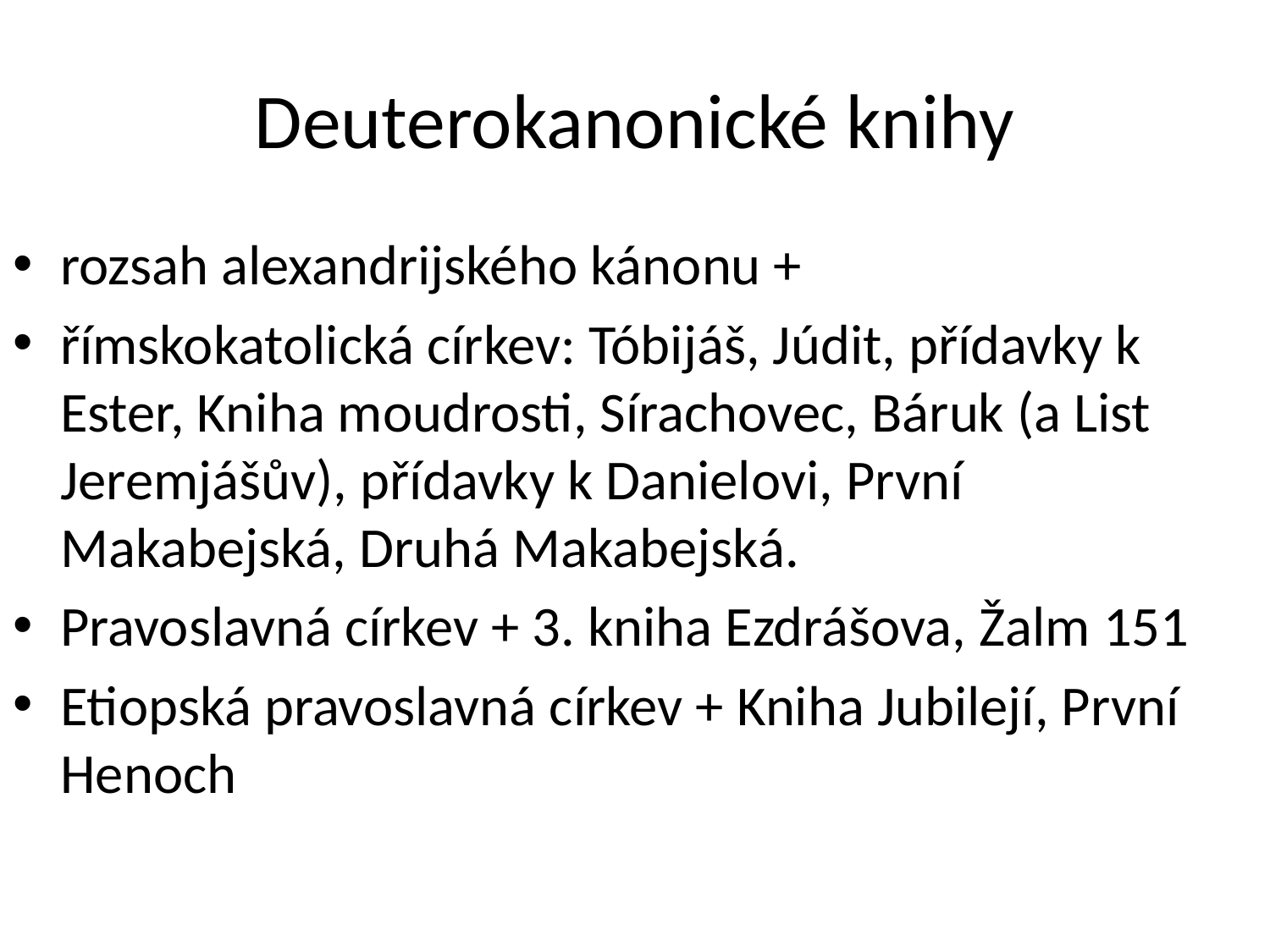

# Deuterokanonické knihy
rozsah alexandrijského kánonu +
římskokatolická církev: Tóbijáš, Júdit, přídavky k Ester, Kniha moudrosti, Sírachovec, Báruk (a List Jeremjášův), přídavky k Danielovi, První Makabejská, Druhá Makabejská.
Pravoslavná církev + 3. kniha Ezdrášova, Žalm 151
Etiopská pravoslavná církev + Kniha Jubilejí, První Henoch